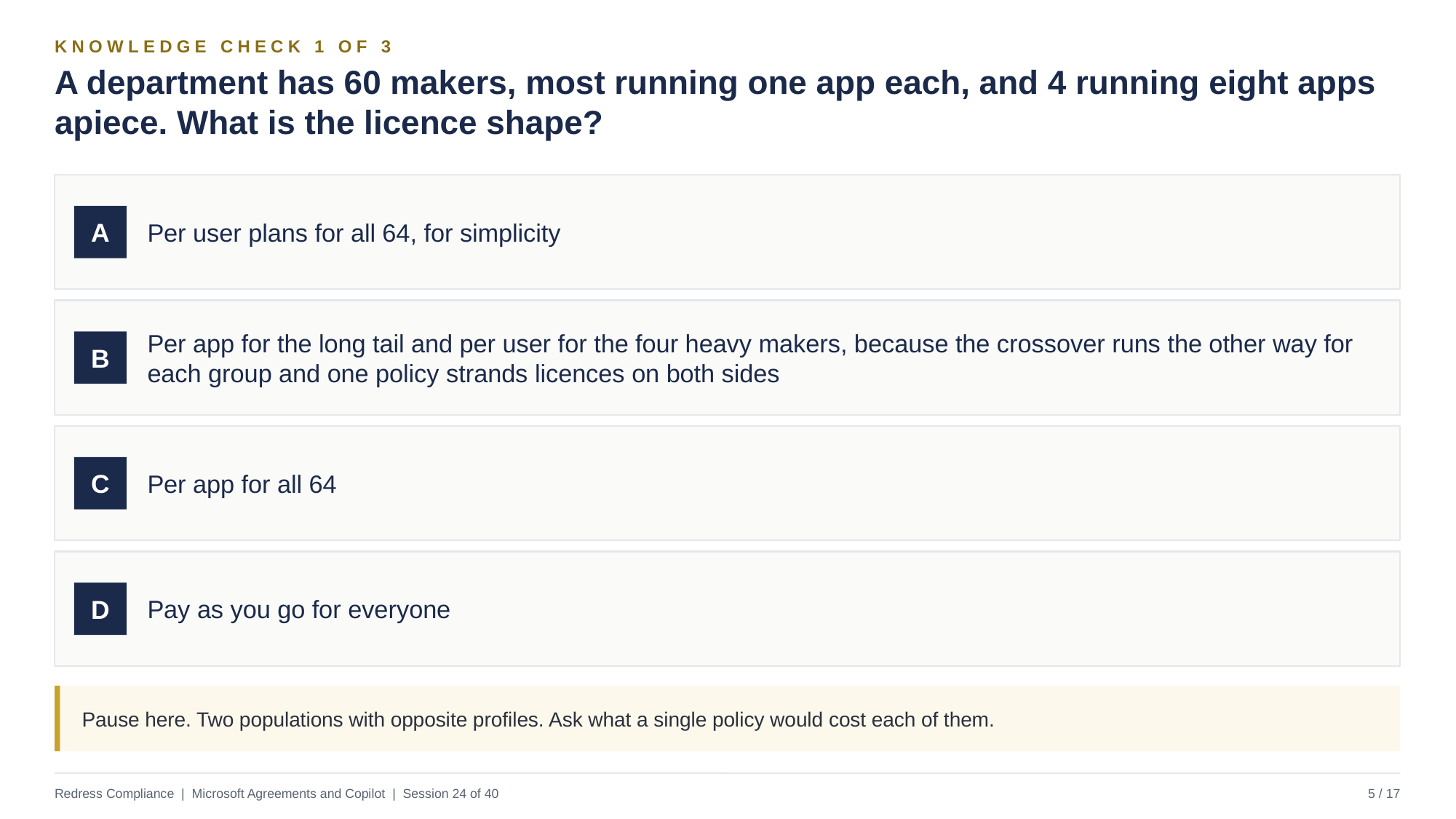

KNOWLEDGE CHECK 1 OF 3
A department has 60 makers, most running one app each, and 4 running eight apps apiece. What is the licence shape?

Per user plans for all 64, for simplicity

A

Per app for the long tail and per user for the four heavy makers, because the crossover runs the other way for each group and one policy strands licences on both sides

B

Per app for all 64

C

Pay as you go for everyone

D

Pause here. Two populations with opposite profiles. Ask what a single policy would cost each of them.

Redress Compliance  |  Microsoft Agreements and Copilot  |  Session 24 of 40
5 / 17